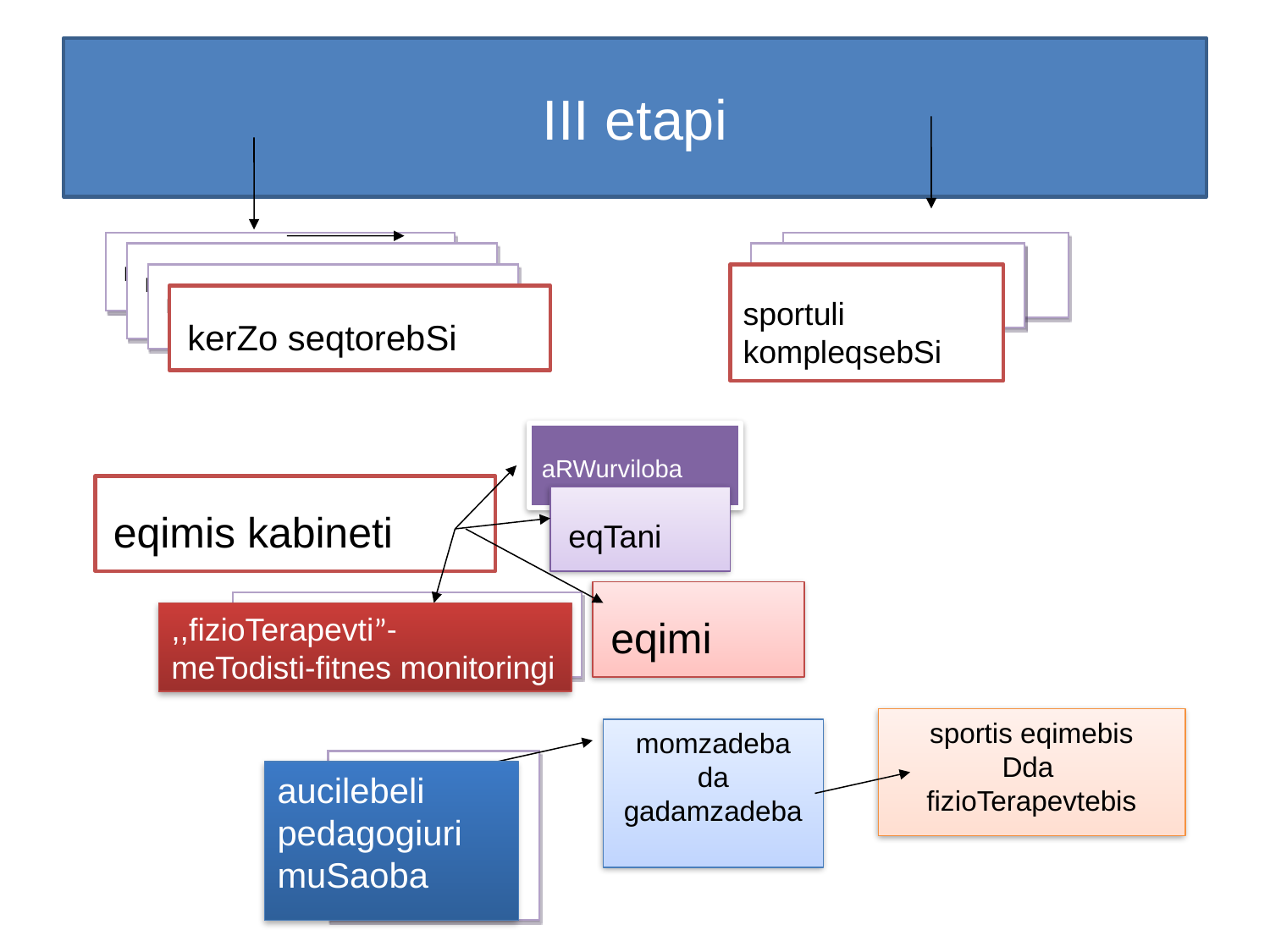

# III etapi

 kerZo seqtorebi

sportuli kompleqsebi

 kerZo seqtorebi

sportuli kompleqsebi

 kerZo seqtorebi

sportuli kompleqsebSi

 kerZo seqtorebSi

aRWurviloba

 eqimis kabineti

 eqTani

 eqimi

,,fizioTerapevti”-      meTodisti-fitnes monitoringi
sportis eqimebis
Dda
fizioTerapevtebis

momzadeba
da
gadamzadeba

aucilebeli pedagogiuri   muSaoba